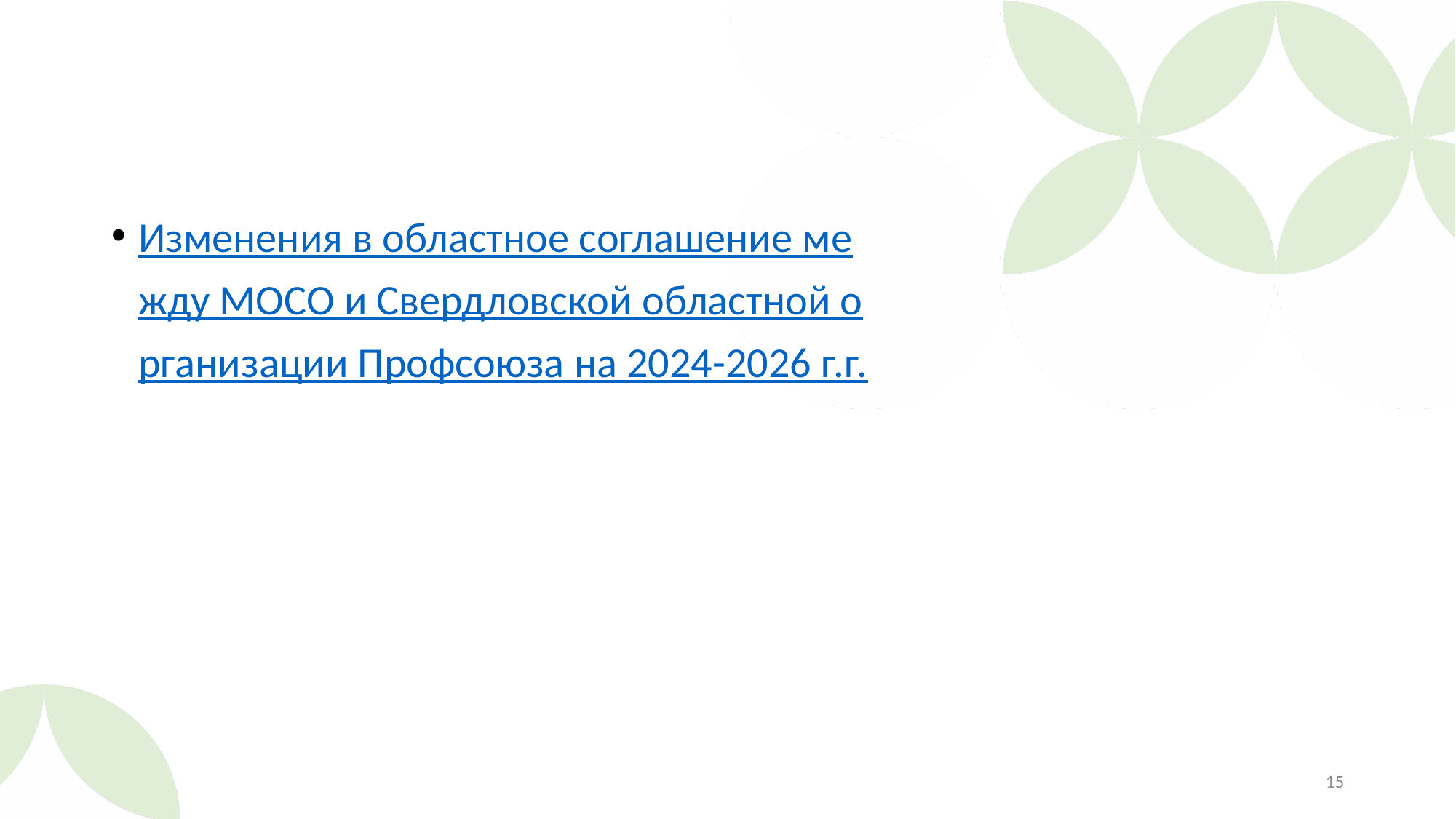

#
Изменения в областное соглашение между МОСО и Свердловской областной организации Профсоюза на 2024-2026 г.г.
15